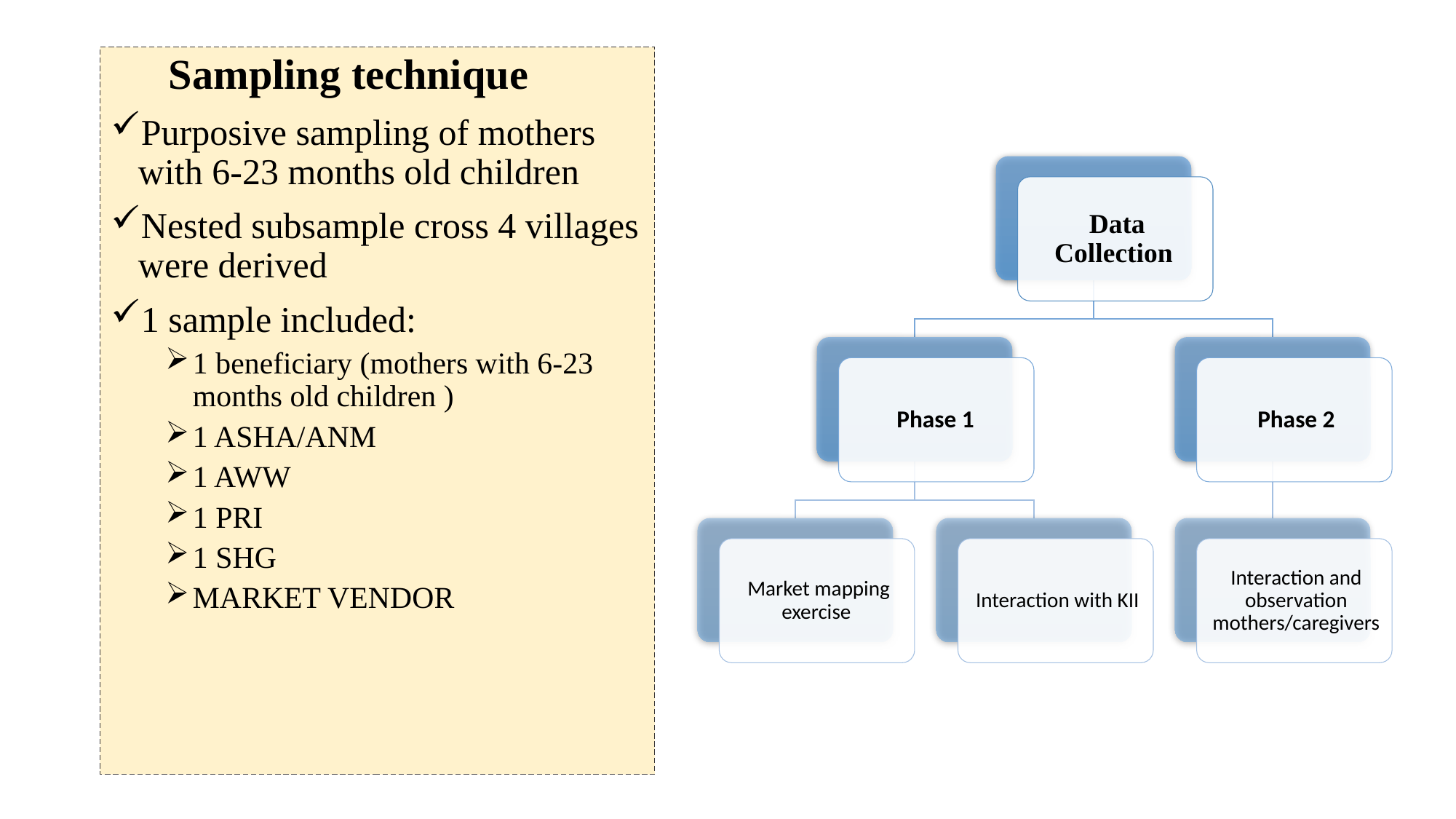

Sampling technique
Purposive sampling of mothers with 6-23 months old children
Nested subsample cross 4 villages were derived
1 sample included:
1 beneficiary (mothers with 6-23 months old children )
1 ASHA/ANM
1 AWW
1 PRI
1 SHG
MARKET VENDOR

Data Collection
Phase 1
Market mapping exercise
Interaction with KII
Phase 2
Interaction and observation mothers/caregivers